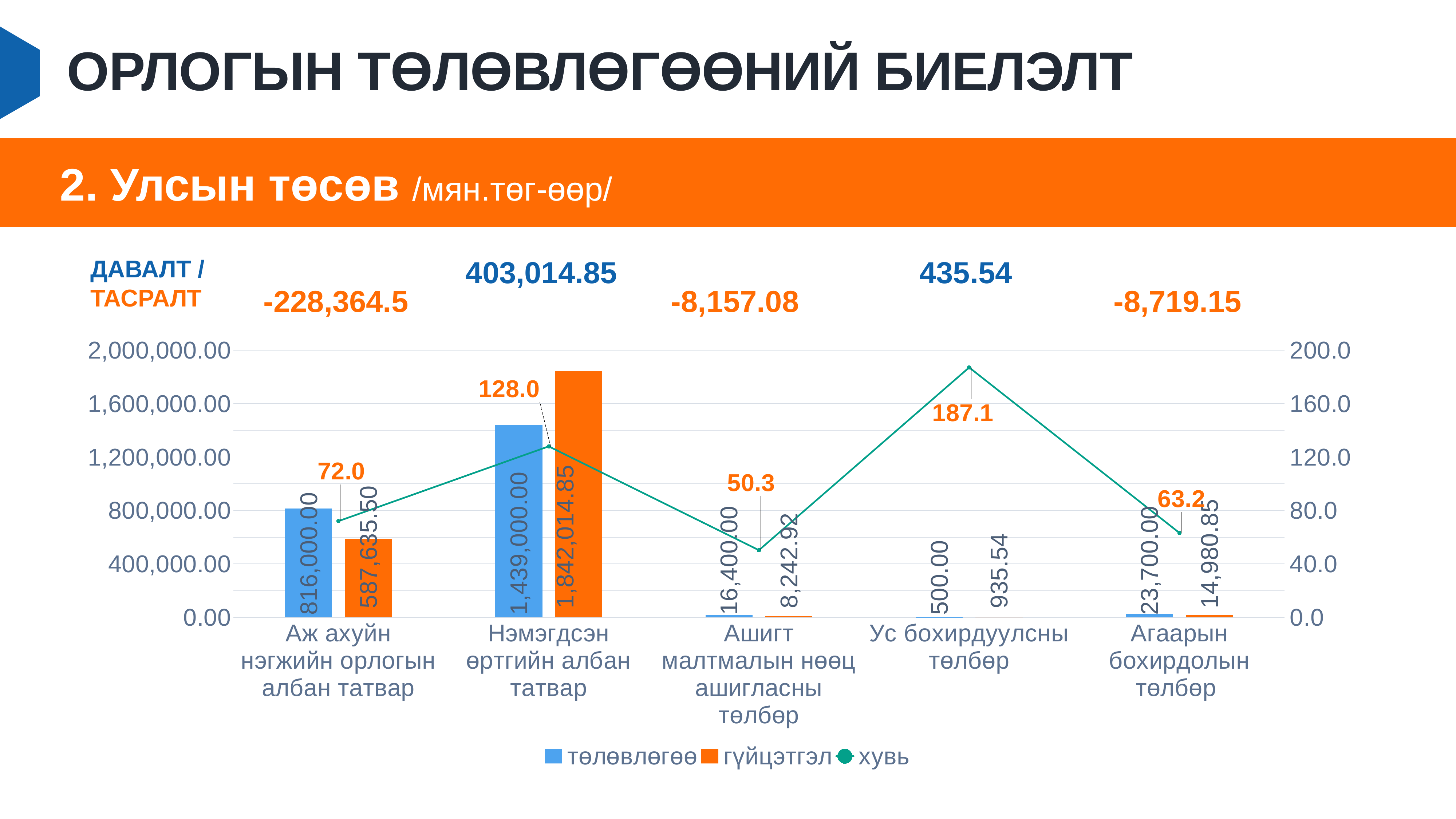

# ОРЛОГЫН ТӨЛӨВЛӨГӨӨНИЙ БИЕЛЭЛТ
	2. Улсын төсөв /мян.төг-өөр/
403,014.85
435.54
ДАВАЛТ / ТАСРАЛТ
-228,364.5
-8,157.08
-8,719.15

### Chart

| Category | төлөвлөгөө | гүйцэтгэл | хувь |
|---|---|---|---|
| Аж ахуйн нэгжийн орлогын албан татвар | 816000.0 | 587635.50018 | 72.01415443382353 |
| Нэмэгдсэн өртгийн албан татвар | 1439000.0 | 1842014.84614 | 128.00659111466297 |
| Ашигт малтмалын нөөц ашигласны төлбөр | 16400.0 | 8242.91909 | 50.261701768292674 |
| Ус бохирдуулсны төлбөр | 500.0 | 935.544 | 187.10879999999997 |
| Агаарын бохирдолын төлбөр  | 23700.0 | 14980.85166 | 63.21034455696203 |